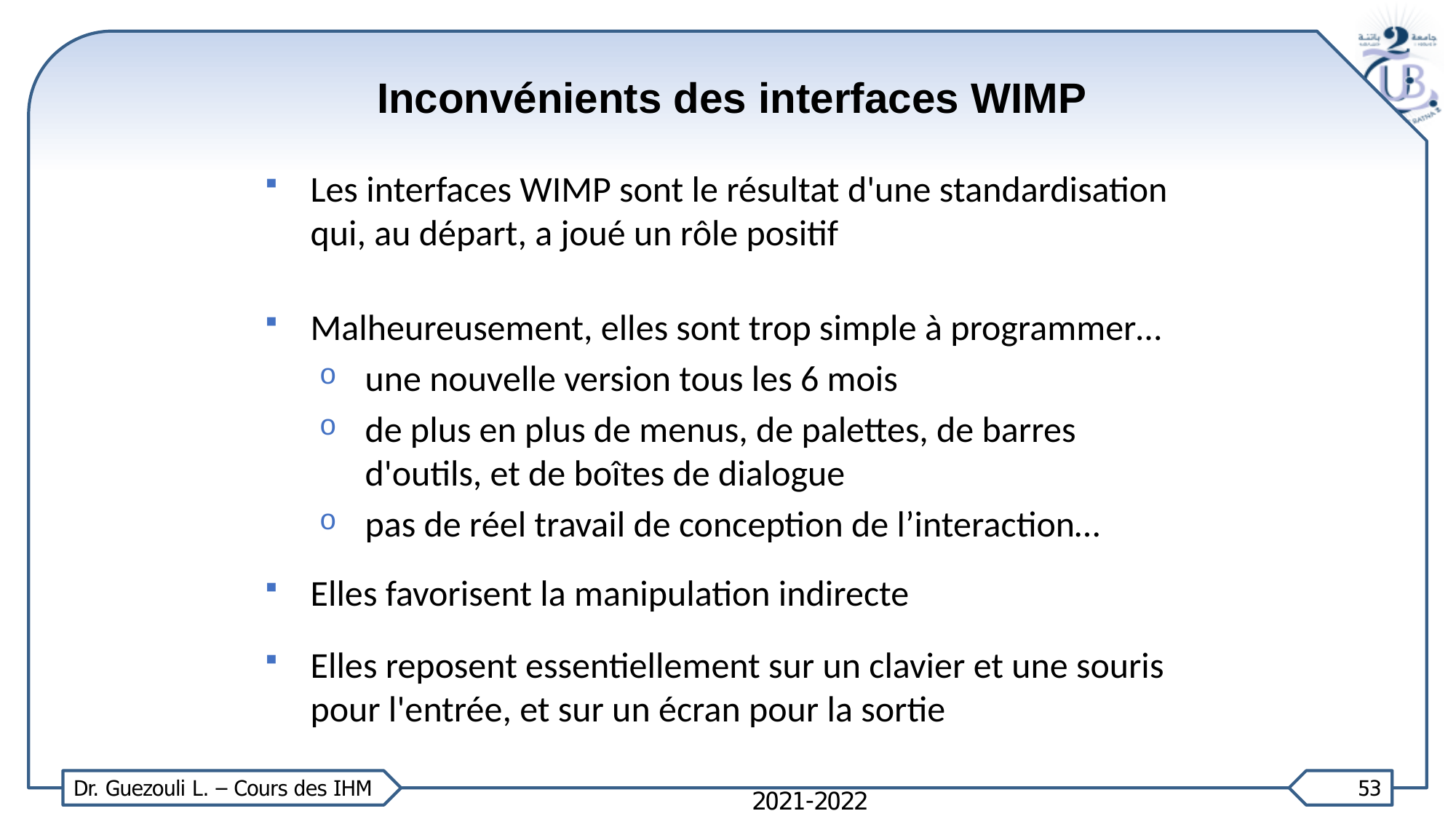

# Inconvénients des interfaces WIMP
Les interfaces WIMP sont le résultat d'une standardisation qui, au départ, a joué un rôle positif

Malheureusement, elles sont trop simple à programmer…
une nouvelle version tous les 6 mois
de plus en plus de menus, de palettes, de barres d'outils, et de boîtes de dialogue
pas de réel travail de conception de l’interaction…

Elles favorisent la manipulation indirecte

Elles reposent essentiellement sur un clavier et une souris pour l'entrée, et sur un écran pour la sortie